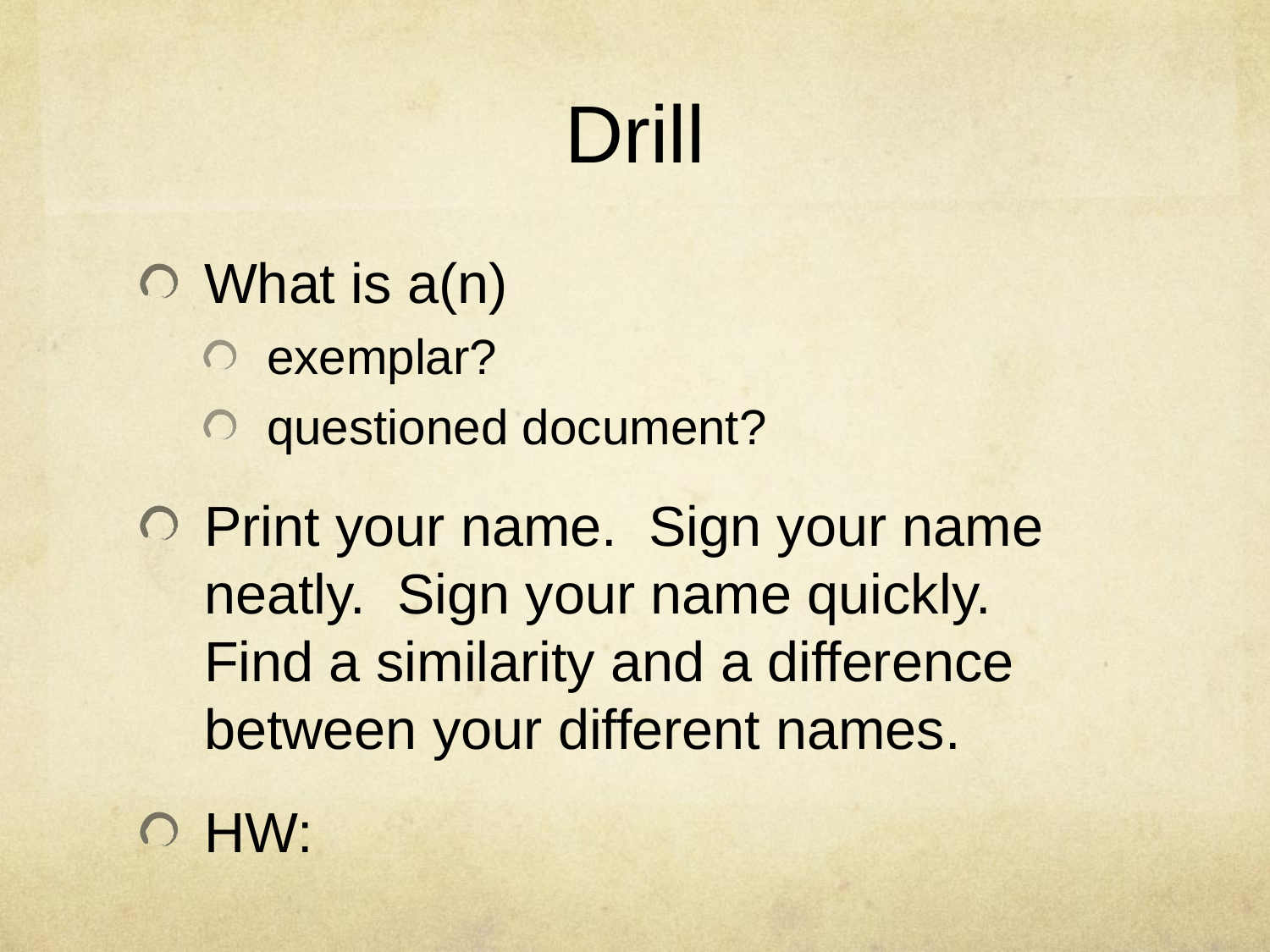

# Drill
What is a(n)
exemplar?
questioned document?
Print your name.  Sign your name neatly.  Sign your name quickly.  Find a similarity and a difference between your different names.
HW: